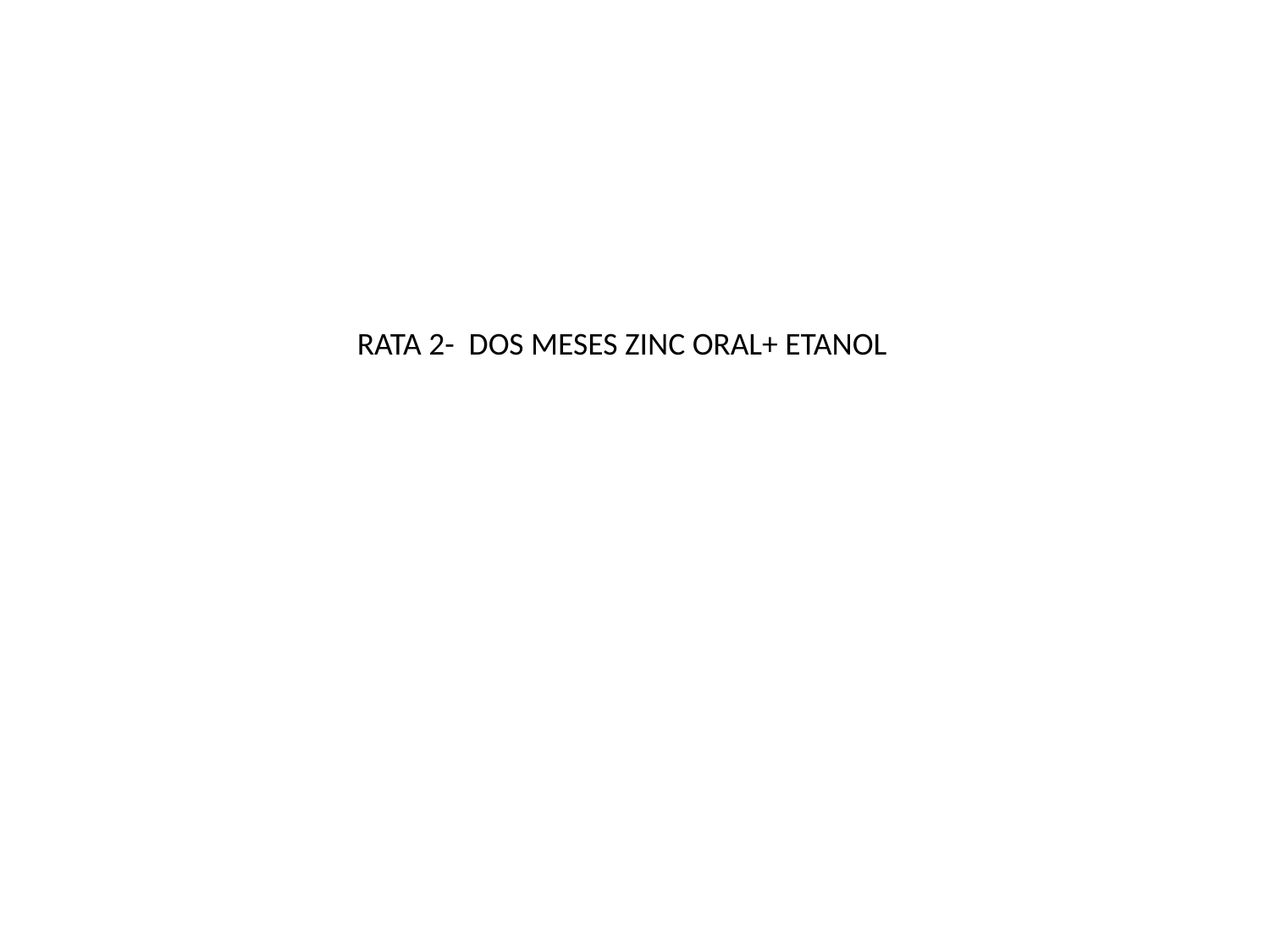

RATA 2-  DOS MESES ZINC ORAL+ ETANOL